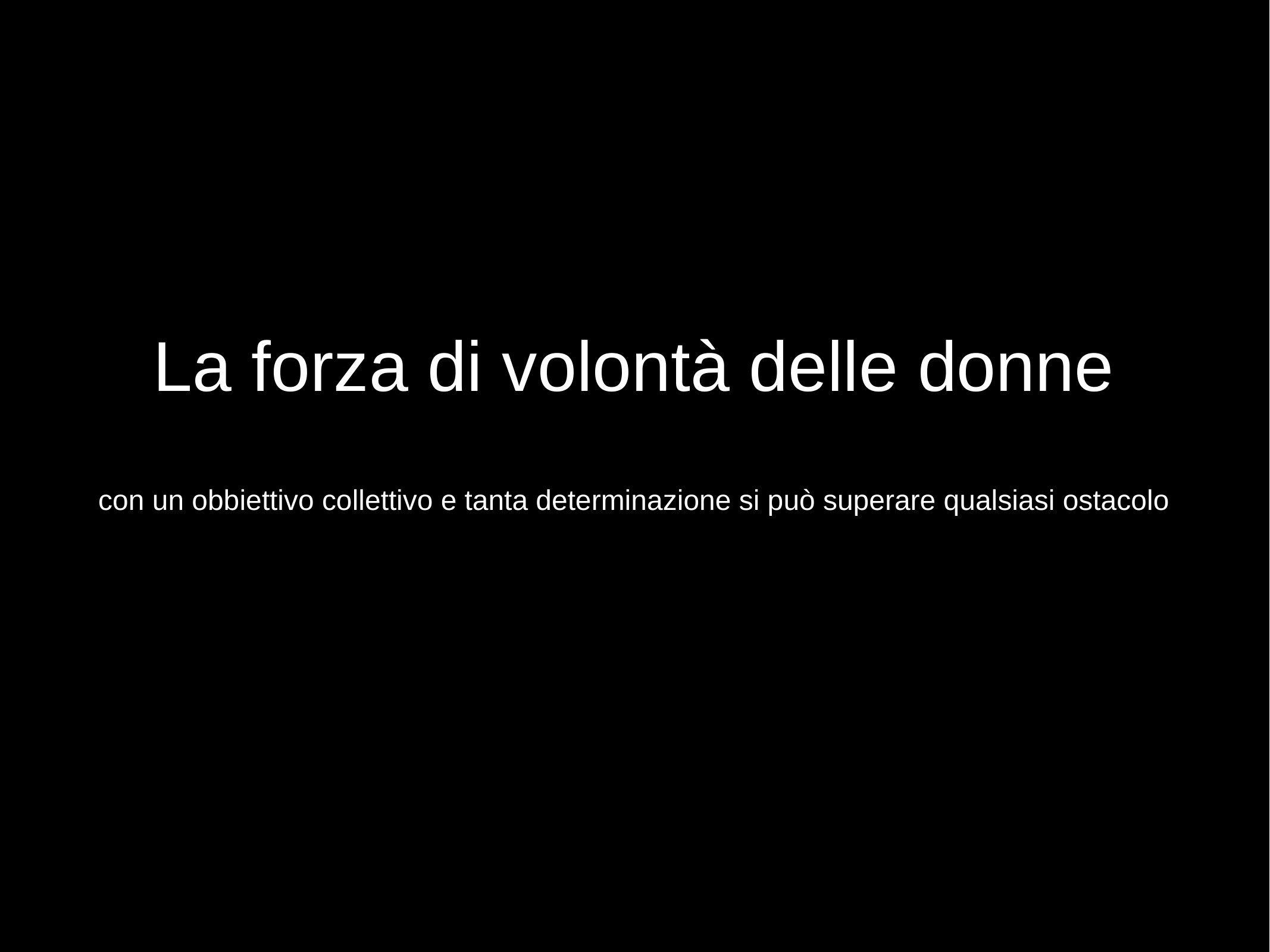

# La forza di volontà delle donne con un obbiettivo collettivo e tanta determinazione si può superare qualsiasi ostacolo